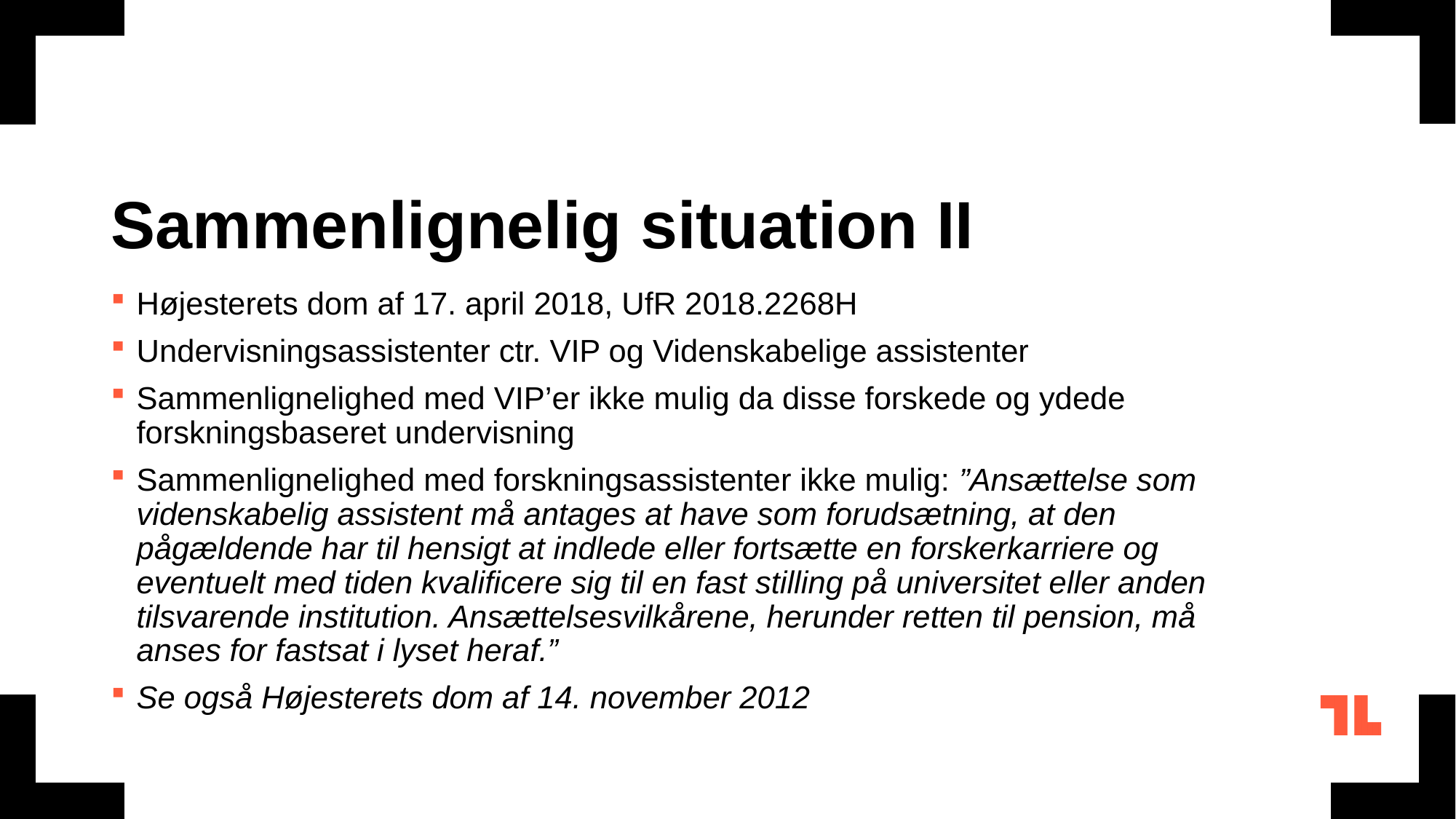

# Sammenlignelig situation II
Højesterets dom af 17. april 2018, UfR 2018.2268H
Undervisningsassistenter ctr. VIP og Videnskabelige assistenter
Sammenlignelighed med VIP’er ikke mulig da disse forskede og ydede forskningsbaseret undervisning
Sammenlignelighed med forskningsassistenter ikke mulig: ”Ansættelse som videnskabelig assistent må antages at have som forudsætning, at den pågældende har til hensigt at indlede eller fortsætte en forskerkarriere og eventuelt med tiden kvalificere sig til en fast stilling på universitet eller anden tilsvarende institution. Ansættelsesvilkårene, herunder retten til pension, må anses for fastsat i lyset heraf.”
Se også Højesterets dom af 14. november 2012